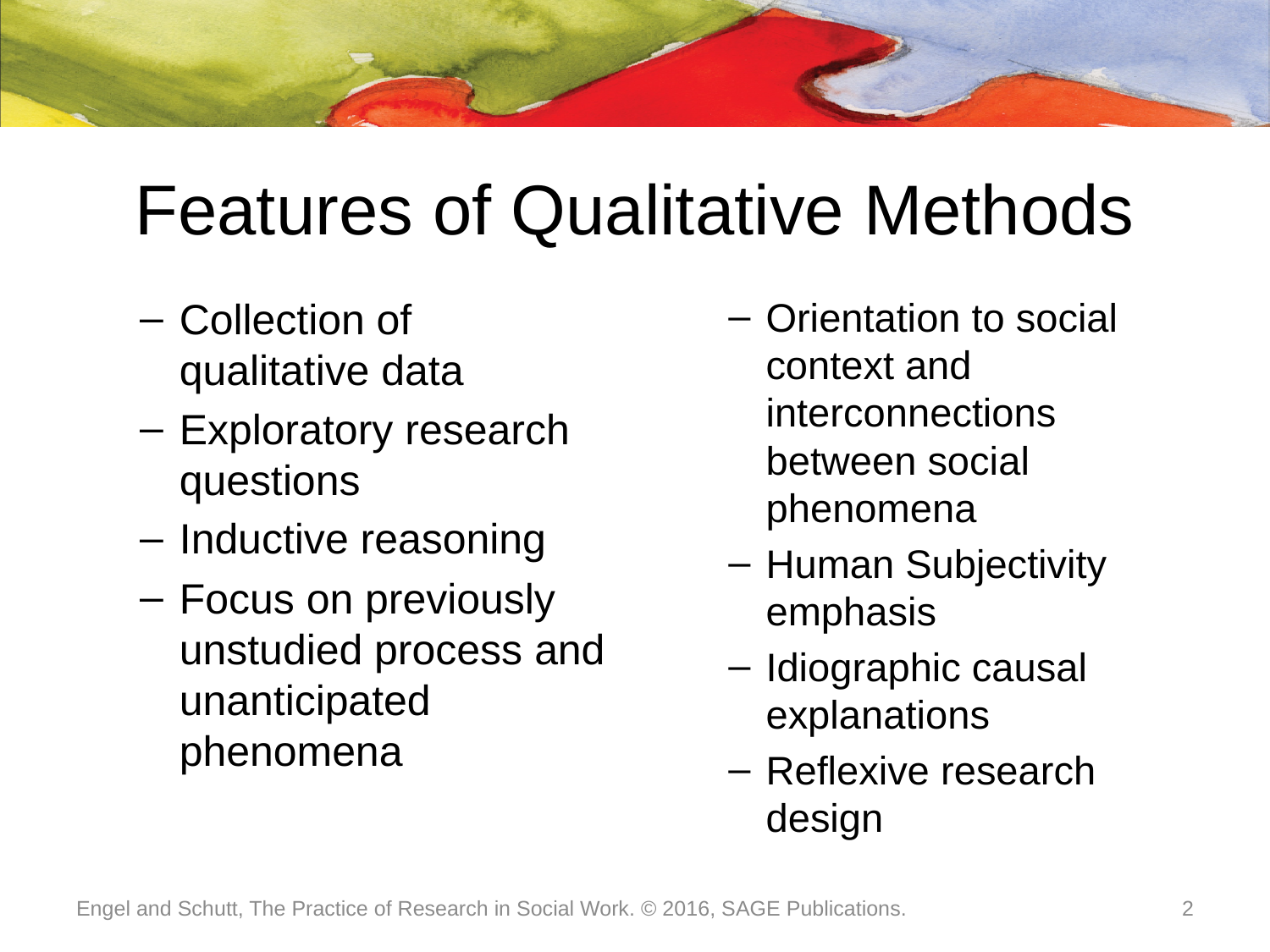

# Features of Qualitative Methods
Collection of qualitative data
Exploratory research questions
Inductive reasoning
Focus on previously unstudied process and unanticipated phenomena

Orientation to social context and interconnections between social phenomena
Human Subjectivity emphasis
Idiographic causal explanations
Reflexive research design

Engel and Schutt, The Practice of Research in Social Work. © 2016, SAGE Publications.
2